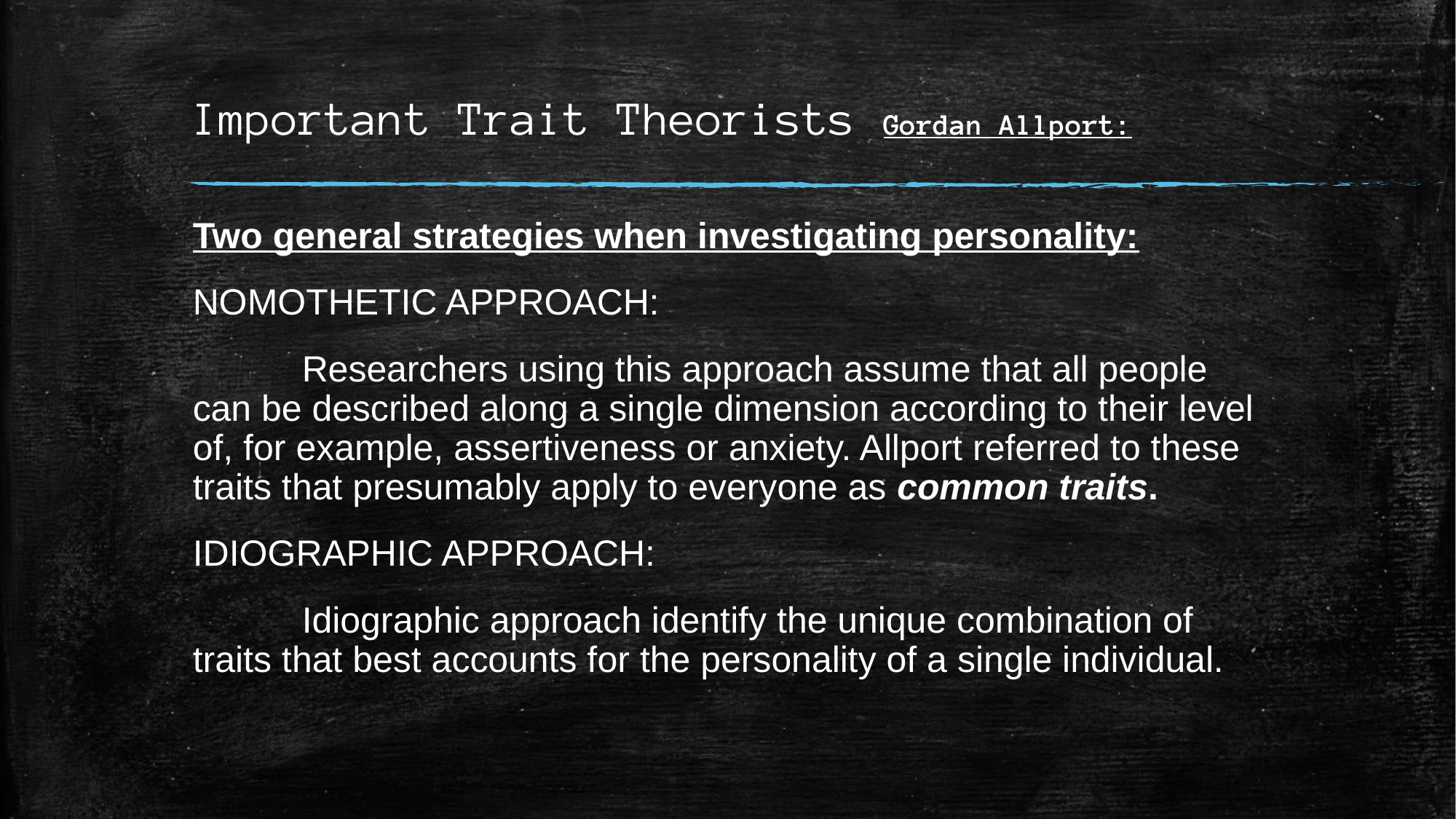

# Important Trait Theorists Gordan Allport:
Two general strategies when investigating personality:
NOMOTHETIC APPROACH:
	Researchers using this approach assume that all people can be described along a single dimension according to their level of, for example, assertiveness or anxiety. Allport referred to these traits that presumably apply to everyone as common traits.
IDIOGRAPHIC APPROACH:
	Idiographic approach identify the unique combination of traits that best accounts for the personality of a single individual.